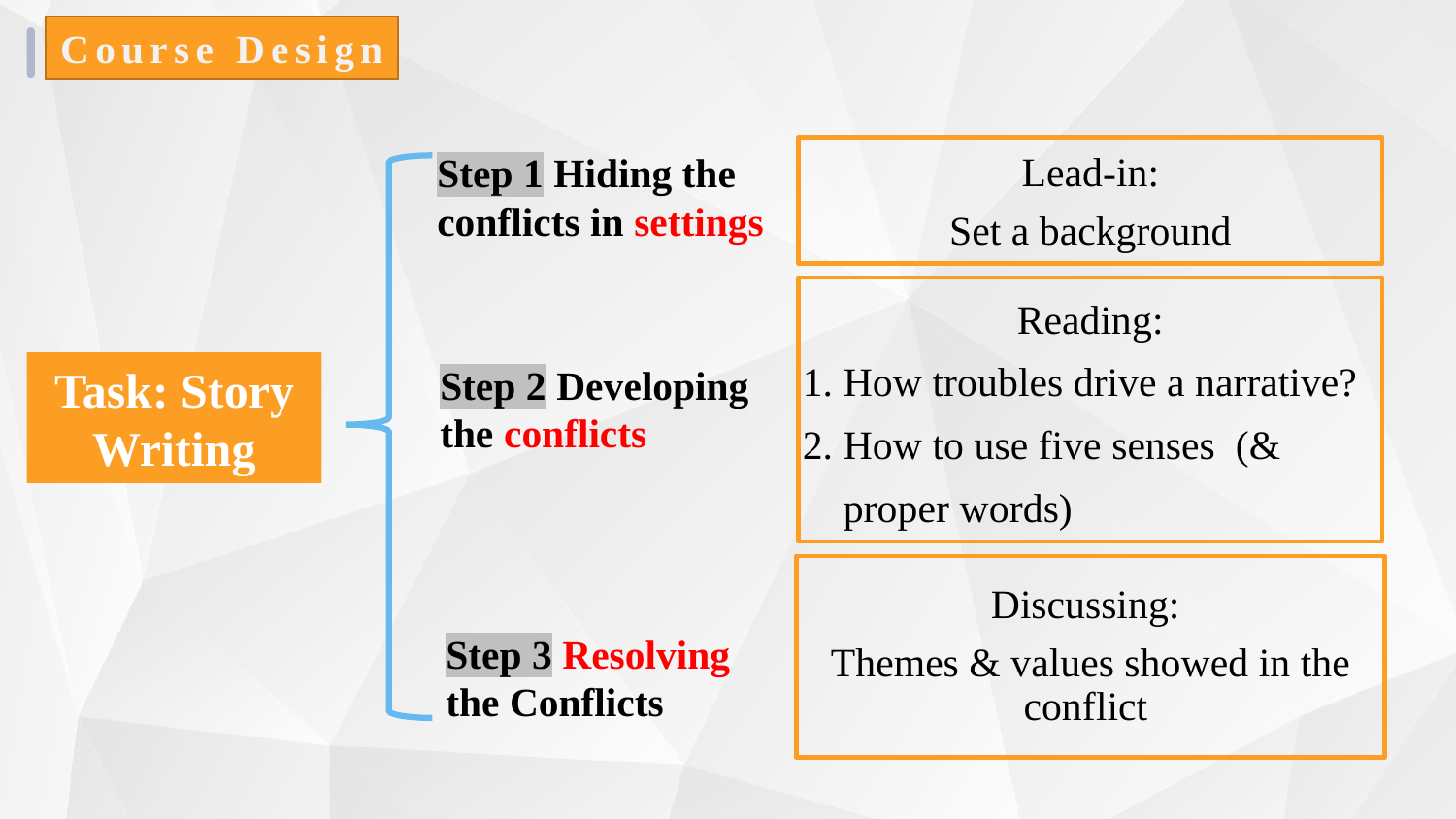

Course Design

Lead-in:
Set a background

Step 1 Hiding the conflicts in settings

Reading:
1. How troubles drive a narrative?
2. How to use five senses  (&
    proper words)

Task: Story Writing
Step 2 Developing the conflicts

Discussing:
Themes & values showed in the conflict
Step 3 Resolving the Conflicts